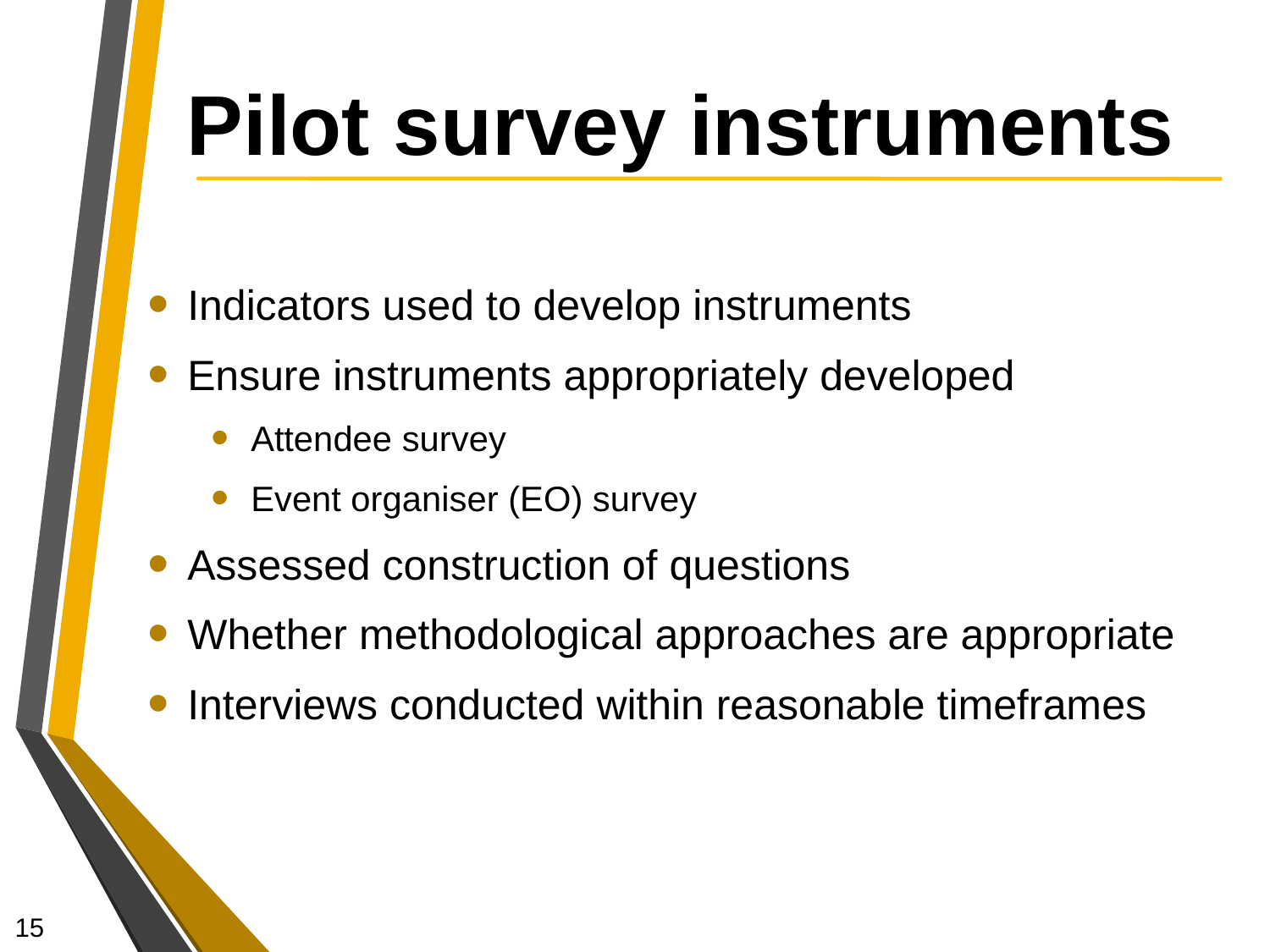

# Pilot survey instruments
Indicators used to develop instruments
Ensure instruments appropriately developed
Attendee survey
Event organiser (EO) survey
Assessed construction of questions
Whether methodological approaches are appropriate
Interviews conducted within reasonable timeframes

15